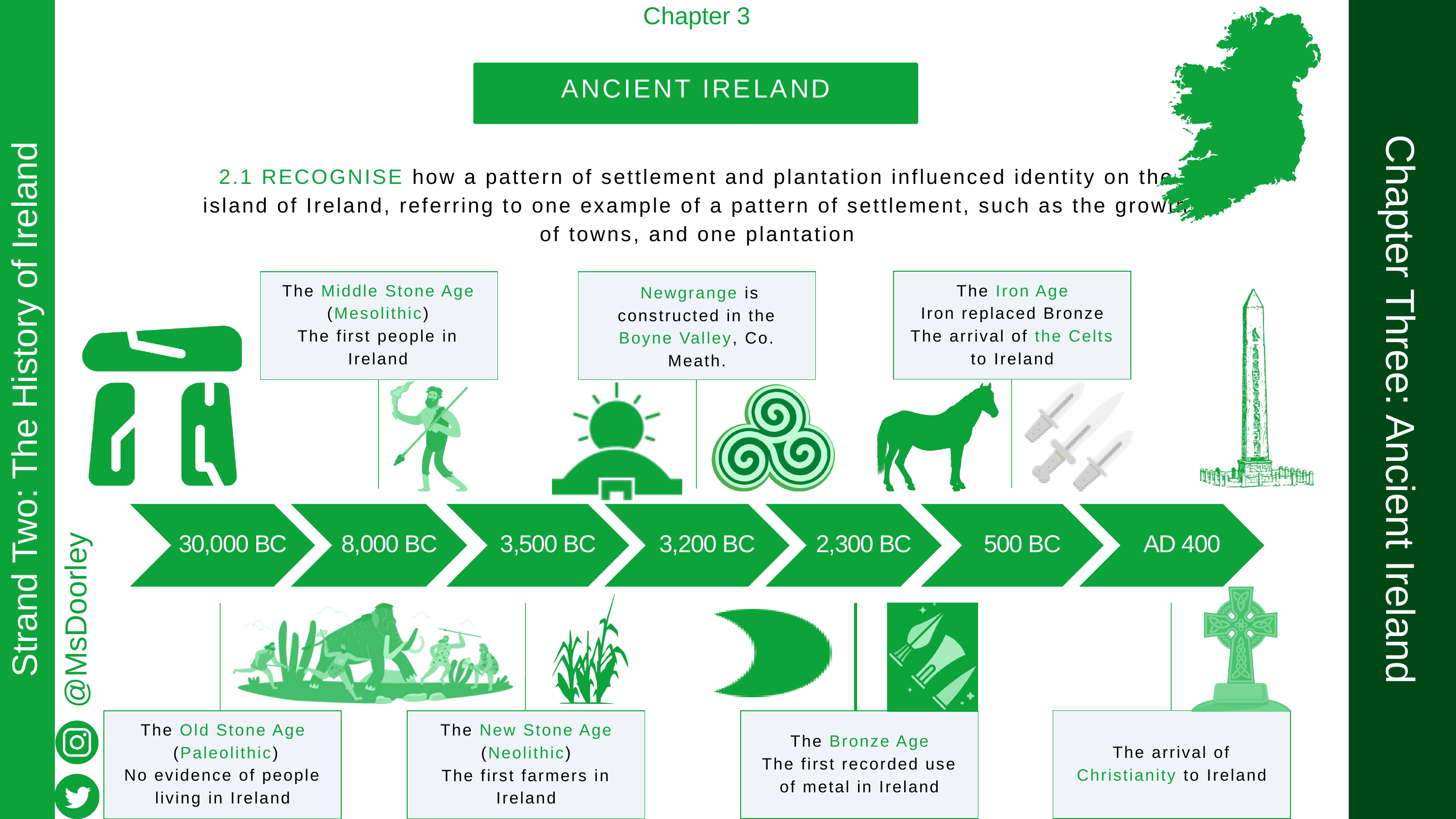

Chapter 3

ANCIENT IRELAND
2.1 RECOGNISE how a pattern of settlement and plantation influenced identity on the island of Ireland, referring to one example of a pattern of settlement, such as the growth of towns, and one plantation

The Middle Stone Age
(Mesolithic)
The first people in Ireland
The Iron Age
Iron replaced Bronze
The arrival of the Celts to Ireland
 Newgrange is constructed in the Boyne Valley, Co. Meath.

Chapter Three: Ancient Ireland

Strand Two: The History of Ireland

30,000 BC

8,000 BC

3,500 BC

3,200 BC

2,300 BC

500 BC

AD 400

@MsDoorley

The Old Stone Age
 (Paleolithic)
No evidence of people living in Ireland
The New Stone Age
(Neolithic)
The first farmers in Ireland
The Bronze Age
The first recorded use of metal in Ireland
The arrival of Christianity to Ireland